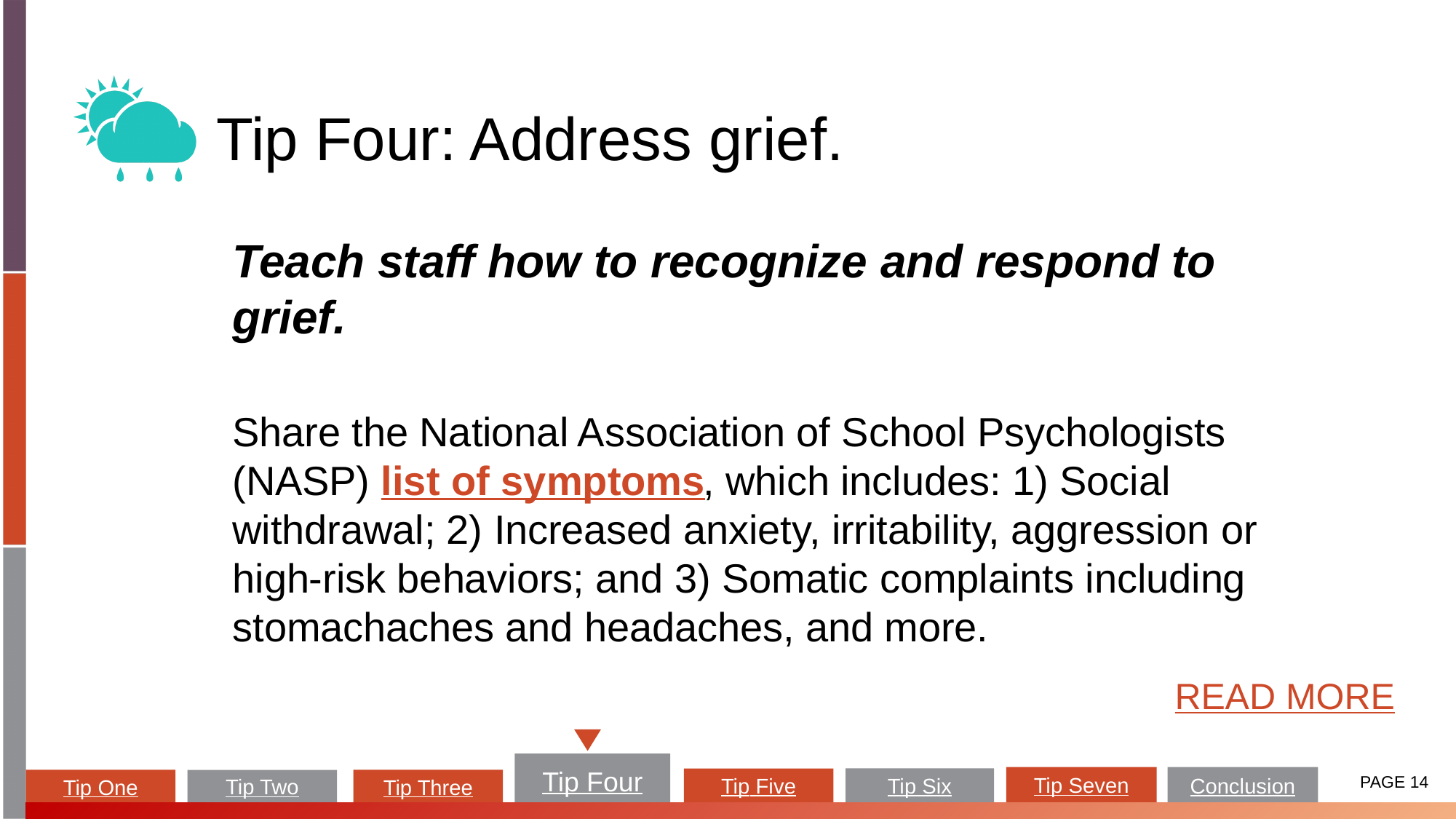

# Tip Four: Address grief.
Teach staff how to recognize and respond to grief.

Share the National Association of School Psychologists (NASP) list of symptoms, which includes: 1) Social withdrawal; 2) Increased anxiety, irritability, aggression or high-risk behaviors; and 3) Somatic complaints including stomachaches and headaches, and more.

READ MORE

Tip Four
PAGE 14
Tip Seven
Conclusion
Tip Six
Tip Five
Tip One
Tip Three
Tip Two